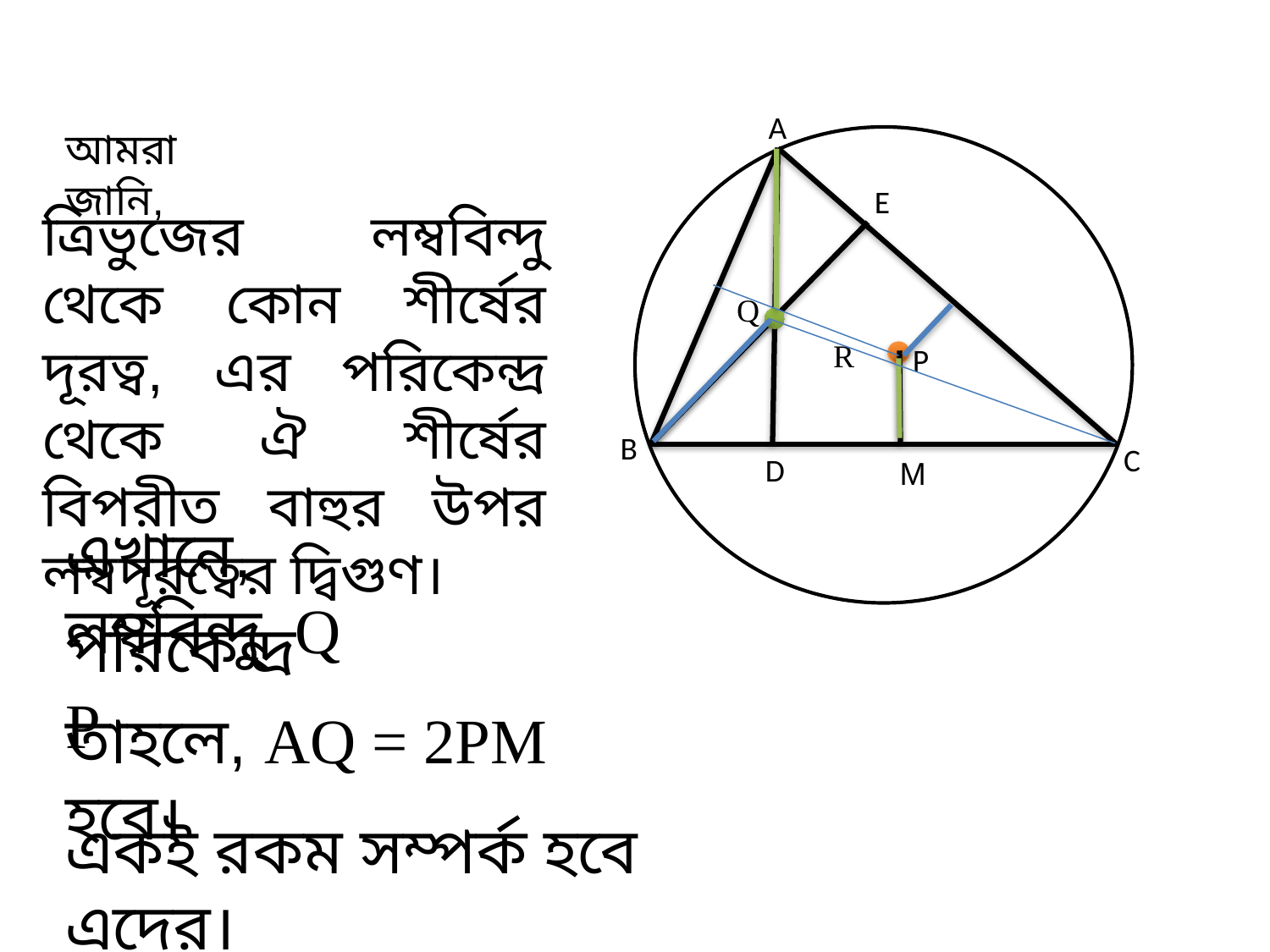

A
আমরা জানি,

E
ত্রিভুজের লম্ববিন্দু থেকে কোন শীর্ষের দূরত্ব, এর পরিকেন্দ্র থেকে ঐ শীর্ষের বিপরীত বাহুর উপর লম্বদূরত্বের দ্বিগুণ।
Q

 R
P

B
C
D
M
এখানে, লম্ববিন্দু  Q
পরিকেন্দ্র P
তাহলে, AQ = 2PM হবে।
একই রকম সম্পর্ক হবে এদের।